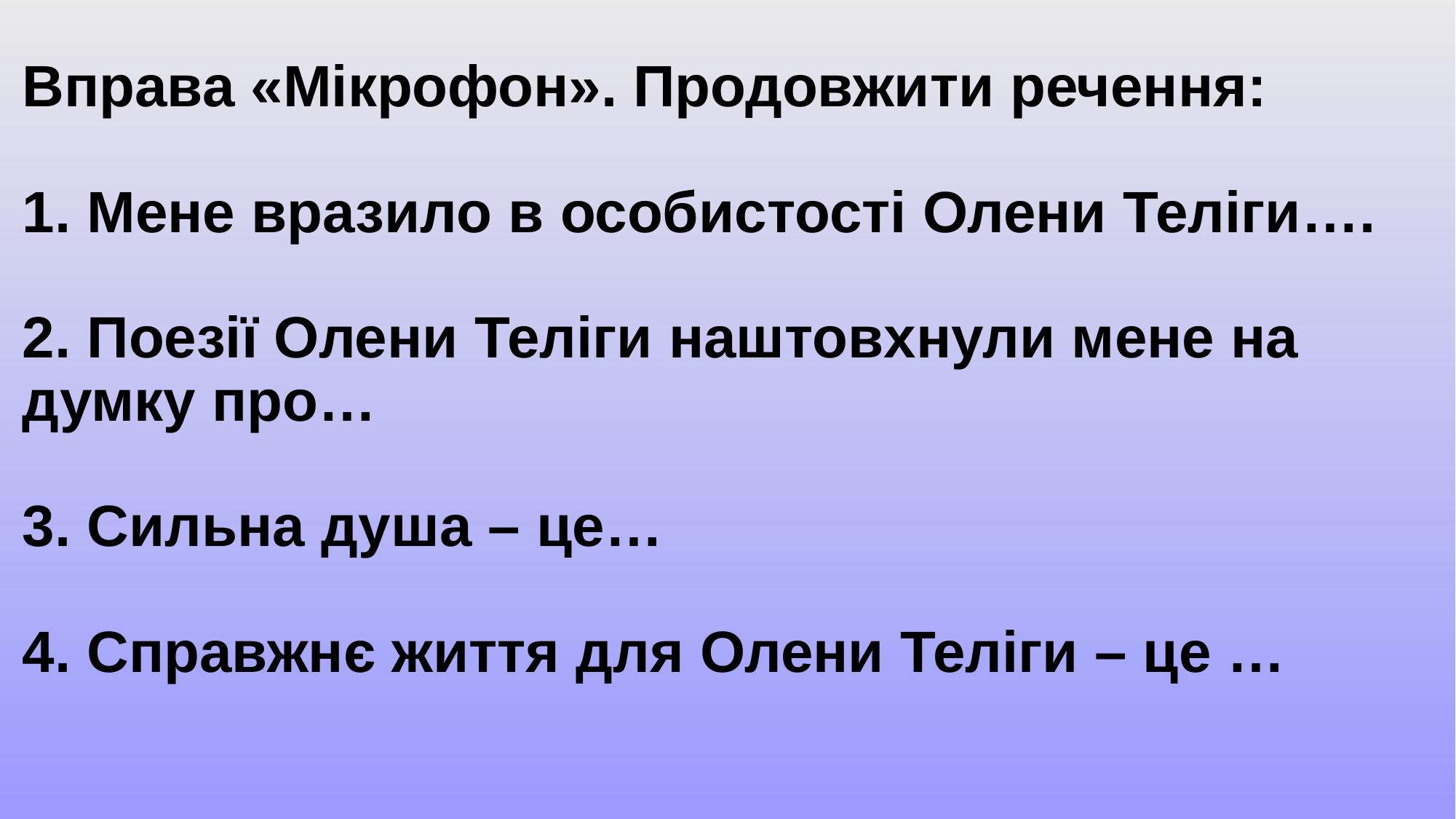

# Вправа «Мікрофон». Продовжити речення: 1. Мене вразило в особистості Олени Теліги…. 2. Поезії Олени Теліги наштовхнули мене на думку про… 3. Сильна душа – це… 4. Справжнє життя для Олени Теліги – це …